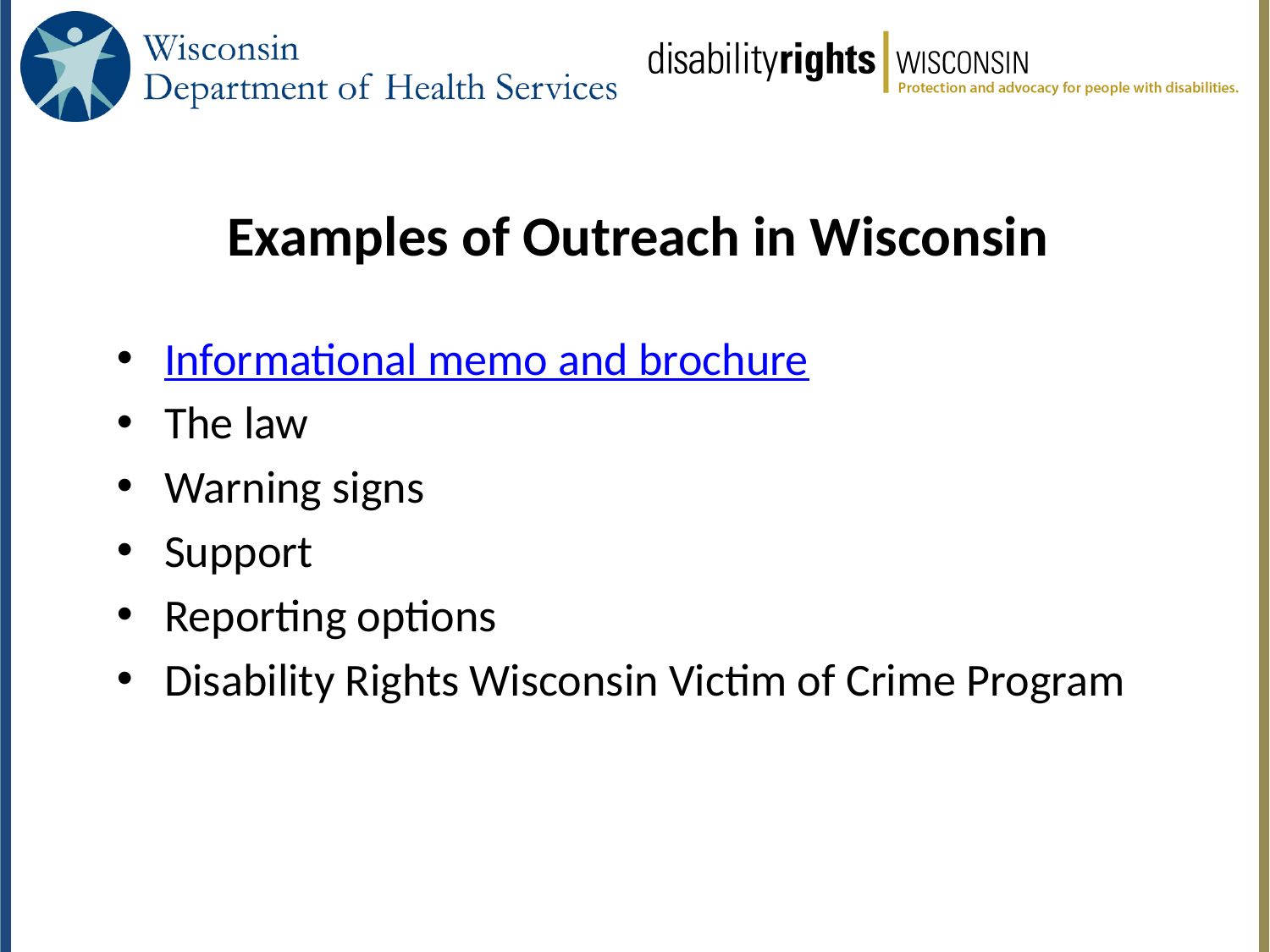

# Examples of Outreach in Wisconsin
Informational memo and brochure
The law
Warning signs
Support
Reporting options
Disability Rights Wisconsin Victim of Crime Program